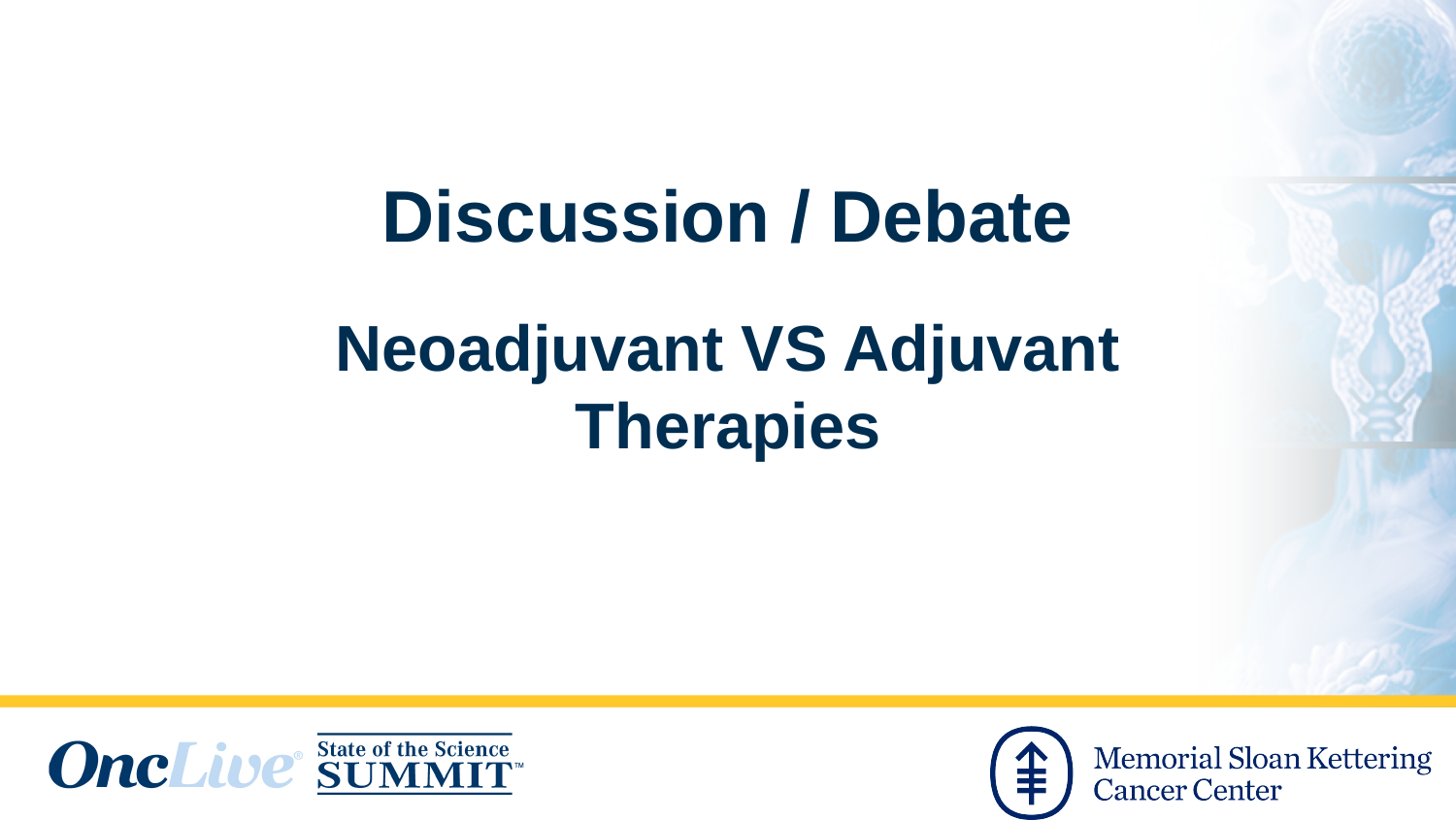

# Discussion / Debate
Neoadjuvant VS Adjuvant Therapies